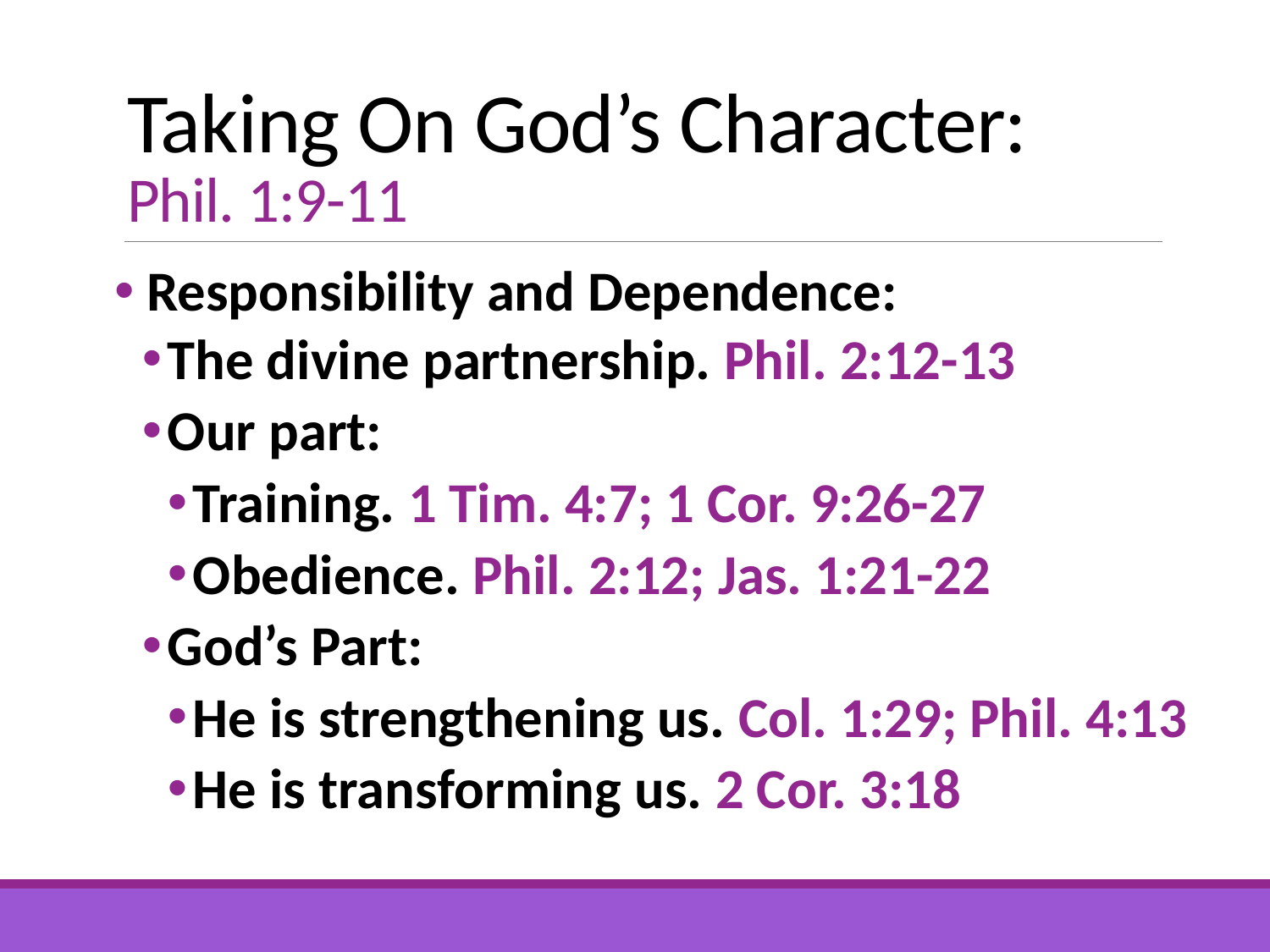

# Taking On God’s Character: Phil. 1:9-11
 Responsibility and Dependence:
The divine partnership. Phil. 2:12-13
Our part:
Training. 1 Tim. 4:7; 1 Cor. 9:26-27
Obedience. Phil. 2:12; Jas. 1:21-22
God’s Part:
He is strengthening us. Col. 1:29; Phil. 4:13
He is transforming us. 2 Cor. 3:18